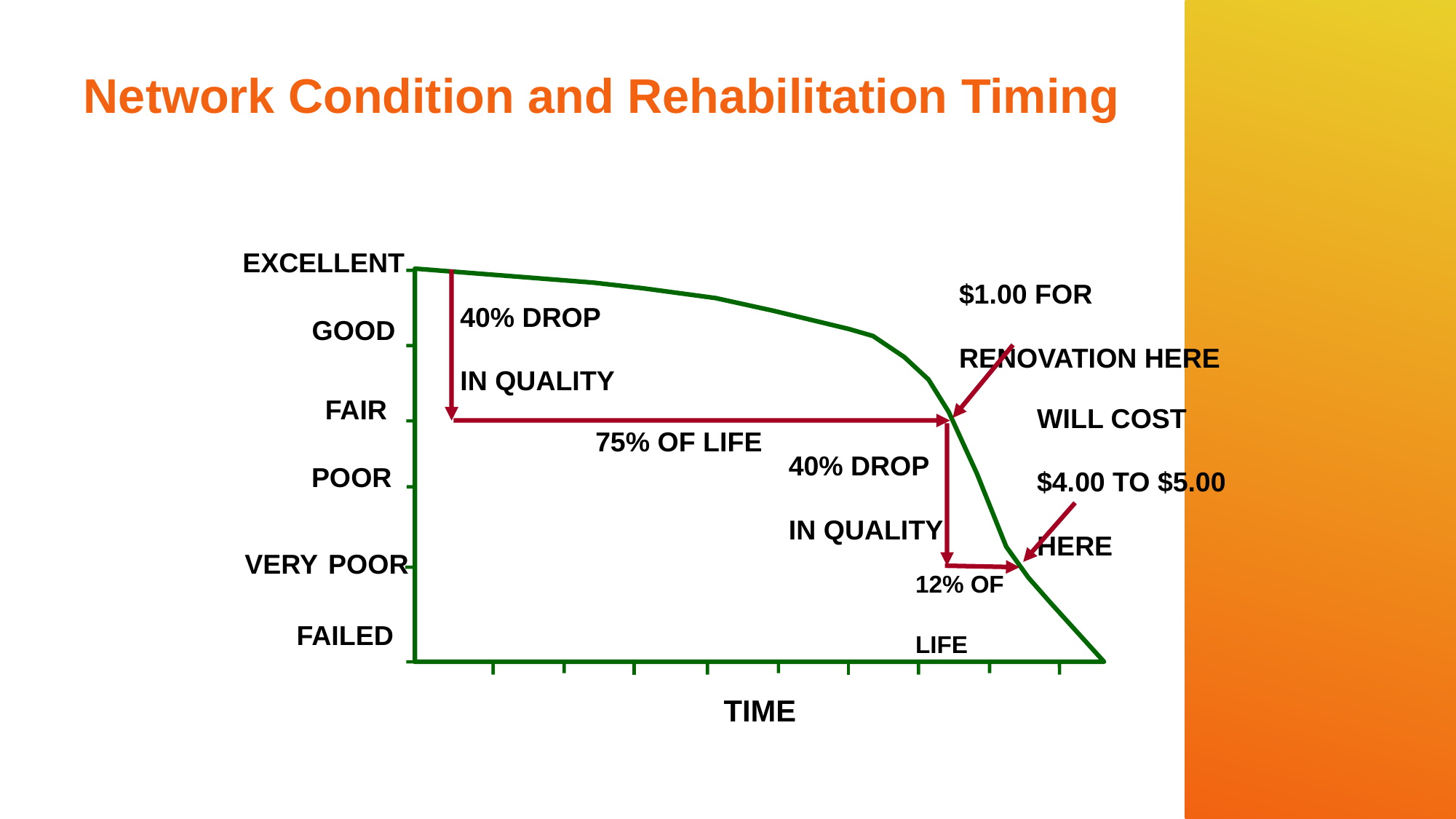

# Network Condition and Rehabilitation Timing
EXCELLENT

$1.00 FOR
RENOVATION HERE
40% DROP
IN QUALITY
         GOOD

           FAIR
WILL COST
$4.00 TO $5.00
HERE

75% OF LIFE

40% DROP
IN QUALITY
         POOR

VERY POOR

12% OF
LIFE

       FAILED

TIME